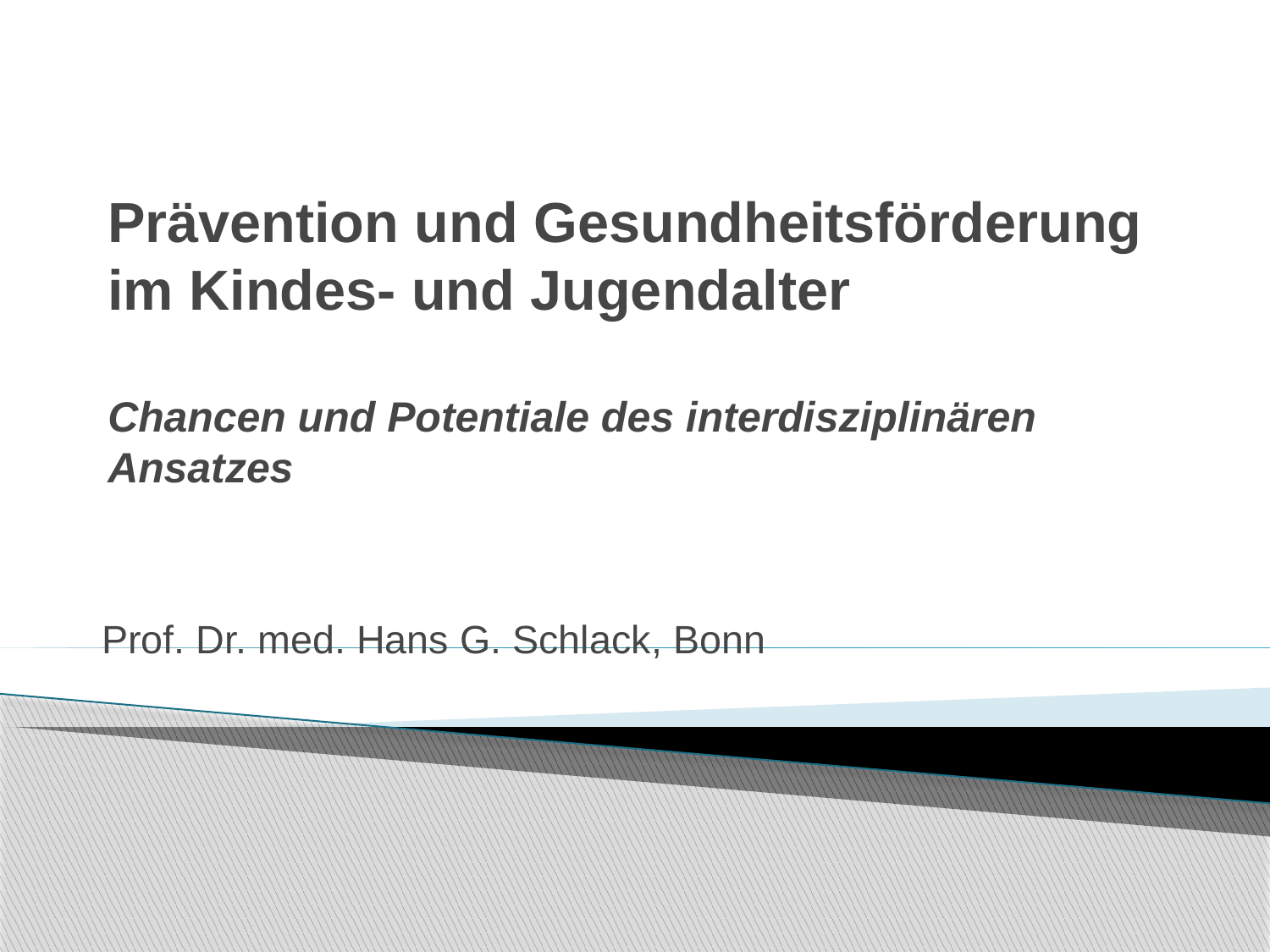

# Prävention und Gesundheitsförderung im Kindes- und Jugendalter Chancen und Potentiale des interdisziplinären Ansatzes

Prof. Dr. med. Hans G. Schlack, Bonn